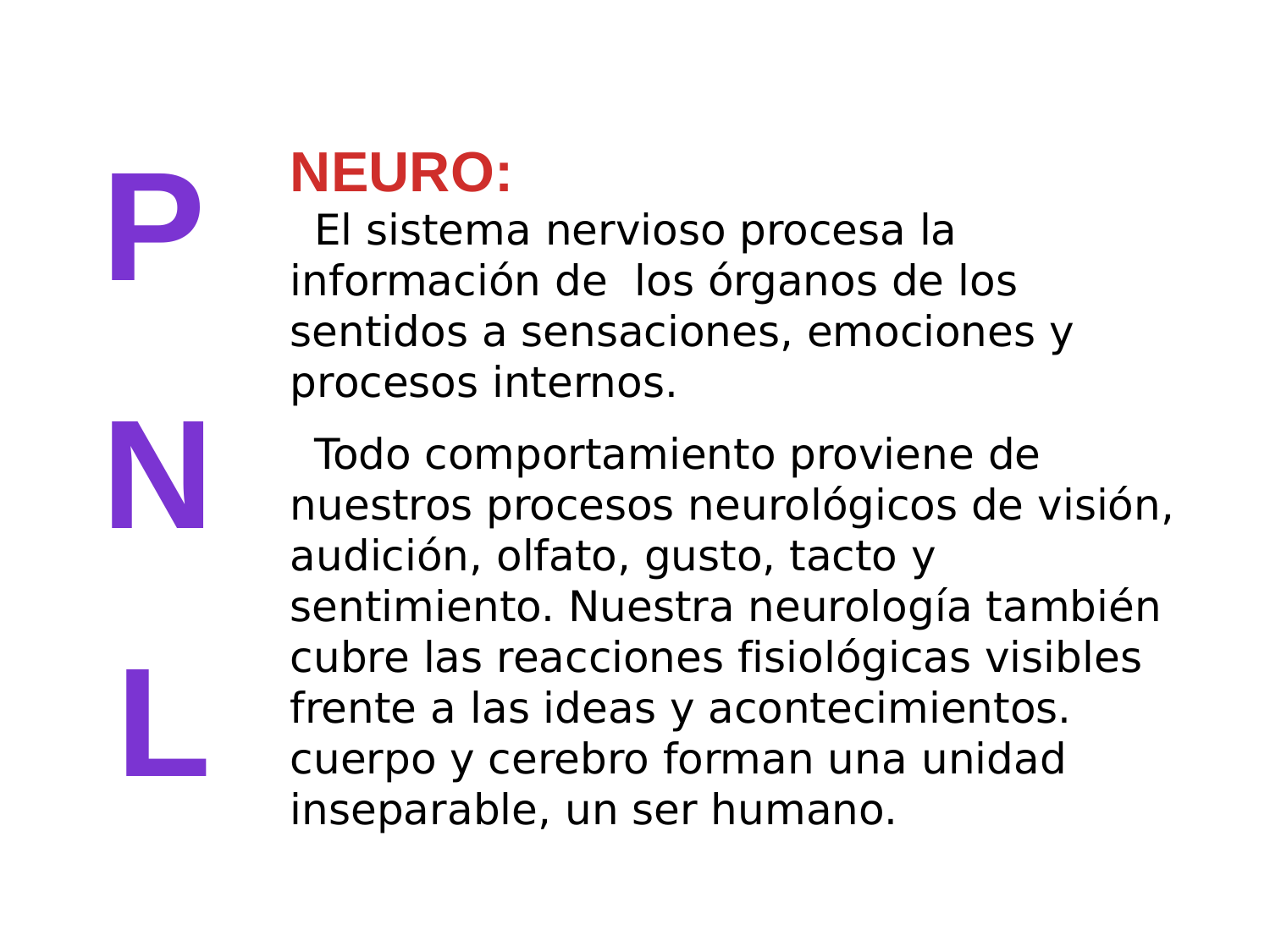

P
N
L
NEURO:
El sistema nervioso procesa la información de  los órganos de los sentidos a sensaciones, emociones y procesos internos.
Todo comportamiento proviene de nuestros procesos neurológicos de visión, audición, olfato, gusto, tacto y sentimiento. Nuestra neurología también cubre las reacciones fisiológicas visibles frente a las ideas y acontecimientos. cuerpo y cerebro forman una unidad inseparable, un ser humano.